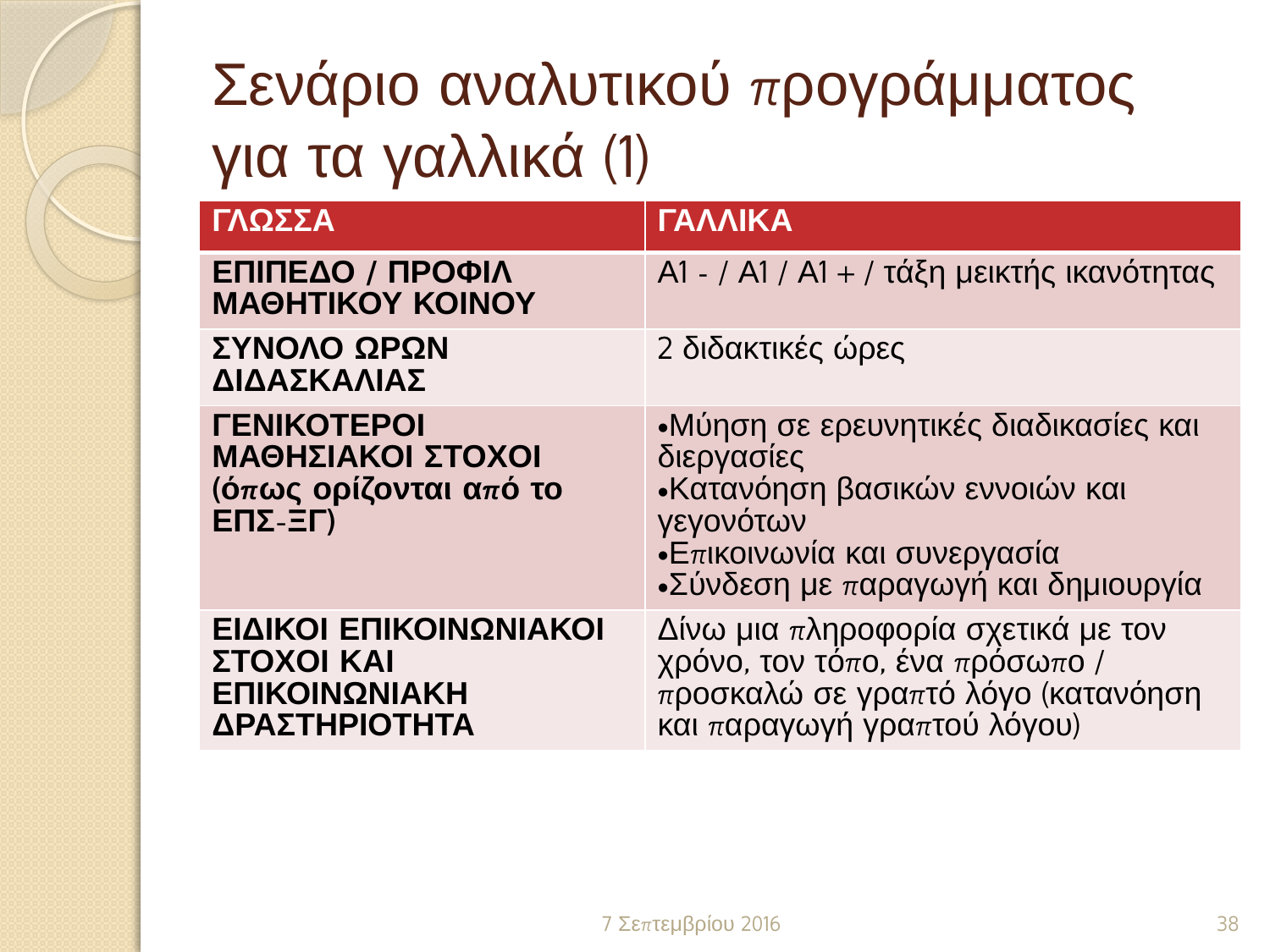

# Σενάριο αναλυτικού προγράμματος για τα γαλλικά (1)
| ΓΛΩΣΣΑ | ΓΑΛΛΙΚΑ |
| --- | --- |
| ΕΠΙΠΕΔΟ / ΠΡΟΦΙΛ ΜΑΘΗΤΙΚΟΥ ΚΟΙΝΟΥ | Α1 - / Α1 / Α1 + / τάξη μεικτής ικανότητας |
| ΣΥΝΟΛΟ ΩΡΩΝ ΔΙΔΑΣΚΑΛΙΑΣ | 2 διδακτικές ώρες |
| ΓΕΝΙΚΟΤΕΡΟΙ ΜΑΘΗΣΙΑΚΟΙ ΣΤΟΧΟΙ (όπως ορίζονται από το ΕΠΣ-ΞΓ) | Μύηση σε ερευνητικές διαδικασίες και διεργασίες Κατανόηση βασικών εννοιών και γεγονότων Επικοινωνία και συνεργασία Σύνδεση με παραγωγή και δημιουργία |
| ΕΙΔΙΚΟΙ ΕΠΙΚΟΙΝΩΝΙΑΚΟΙ ΣΤΟΧΟΙ ΚΑΙ ΕΠΙΚΟΙΝΩΝΙΑΚΗ ΔΡΑΣΤΗΡΙΟΤΗΤΑ | Δίνω μια πληροφορία σχετικά με τον χρόνο, τον τόπο, ένα πρόσωπο / προσκαλώ σε γραπτό λόγο (κατανόηση και παραγωγή γραπτού λόγου) |
7 Σεπτεμβρίου 2016
38